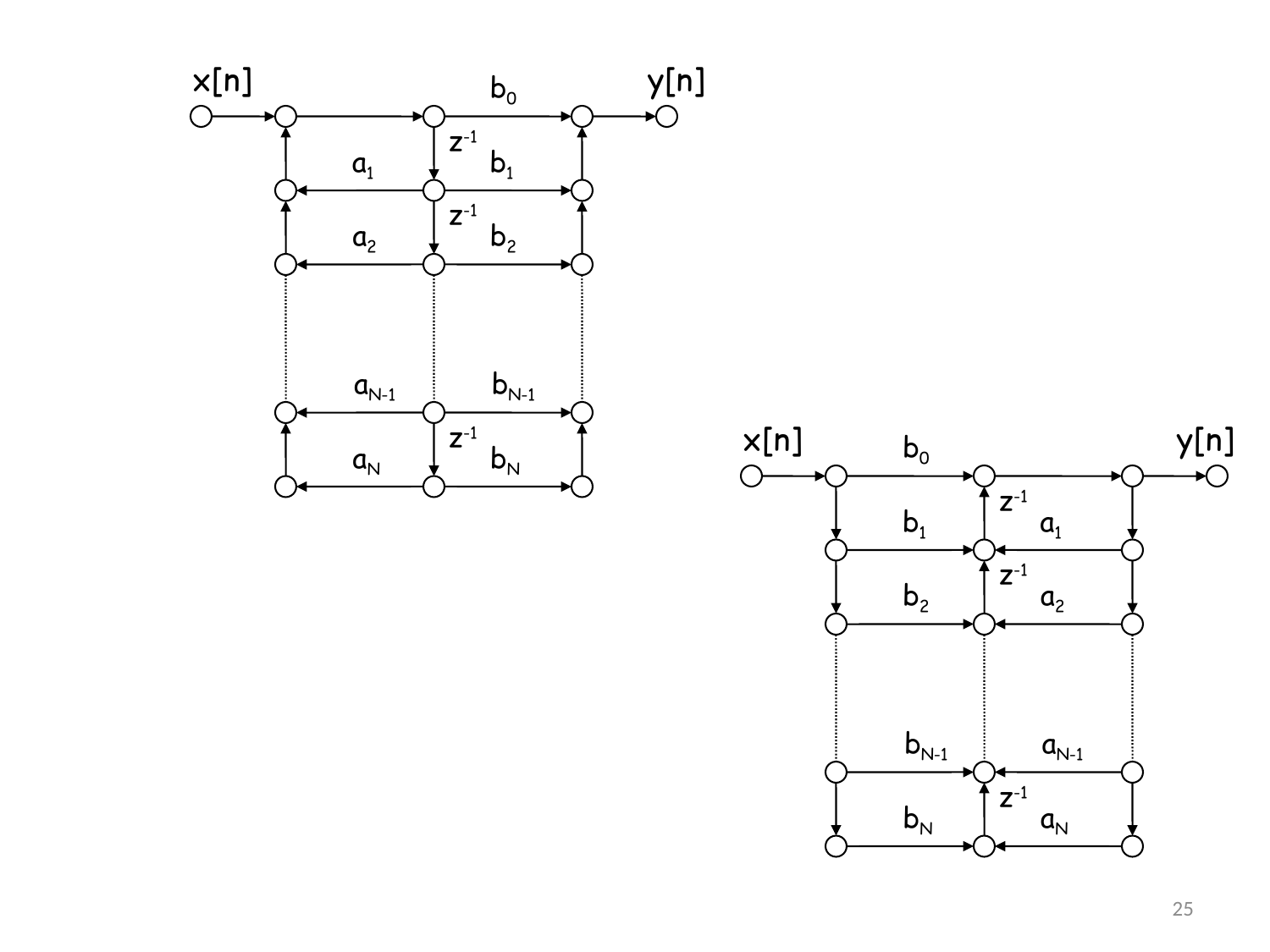

x[n]
y[n]
b0

z-1

a1
b1

z-1

a2
b2

aN-1
bN-1

z-1

x[n]
y[n]

b0
aN
bN

z-1

b1
a1

z-1

b2
a2

bN-1
aN-1

z-1

bN
aN

25